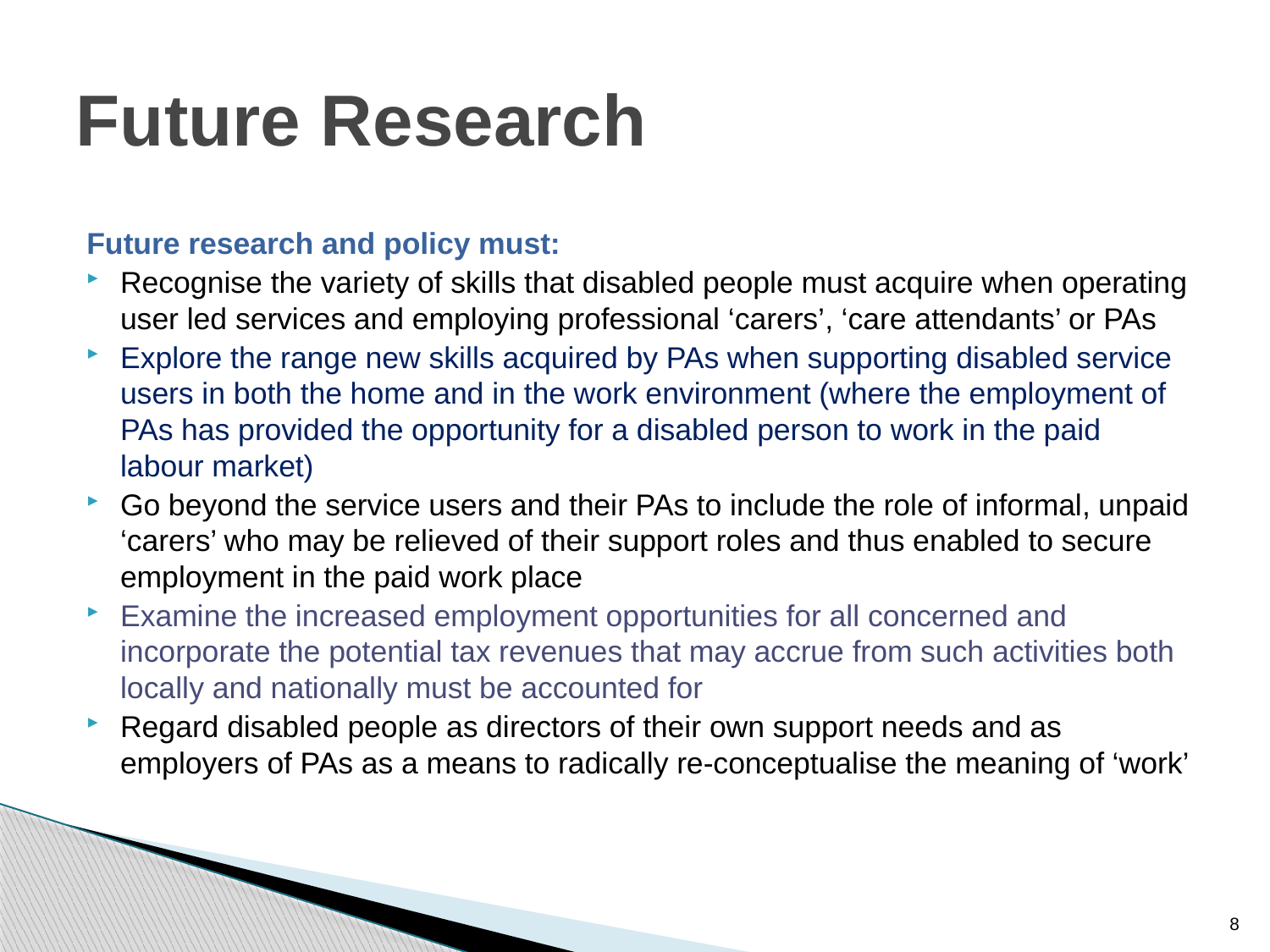

# Future Research
Future research and policy must:
Recognise the variety of skills that disabled people must acquire when operating user led services and employing professional ‘carers’, ‘care attendants’ or PAs
Explore the range new skills acquired by PAs when supporting disabled service users in both the home and in the work environment (where the employment of PAs has provided the opportunity for a disabled person to work in the paid labour market)
Go beyond the service users and their PAs to include the role of informal, unpaid ‘carers’ who may be relieved of their support roles and thus enabled to secure employment in the paid work place
Examine the increased employment opportunities for all concerned and incorporate the potential tax revenues that may accrue from such activities both locally and nationally must be accounted for
Regard disabled people as directors of their own support needs and as employers of PAs as a means to radically re-conceptualise the meaning of ‘work’

8